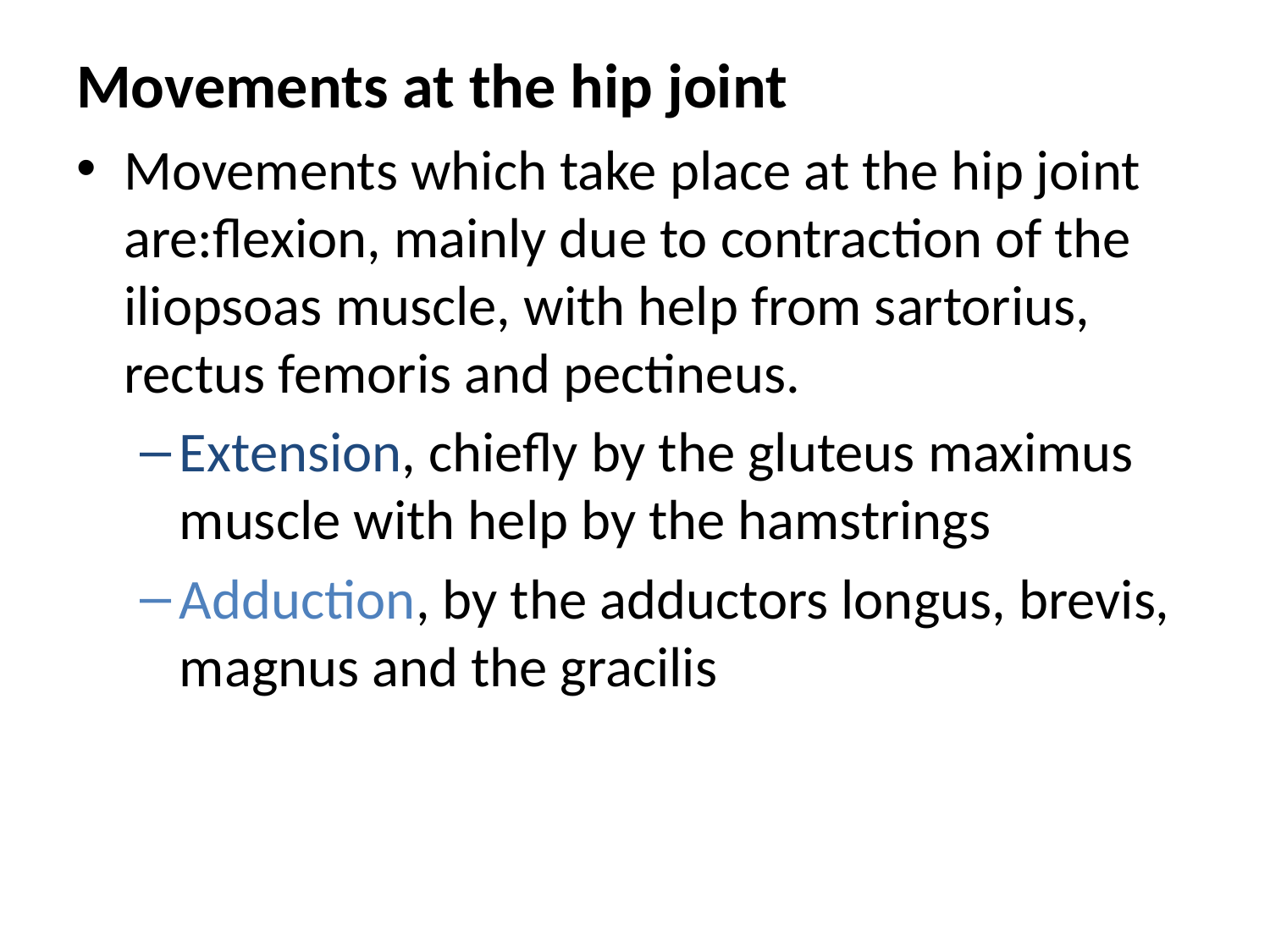

# Movements at the hip joint
Movements which take place at the hip joint are:flexion, mainly due to contraction of the iliopsoas muscle, with help from sartorius, rectus femoris and pectineus.
Extension, chiefly by the gluteus maximus muscle with help by the hamstrings
Adduction, by the adductors longus, brevis, magnus and the gracilis